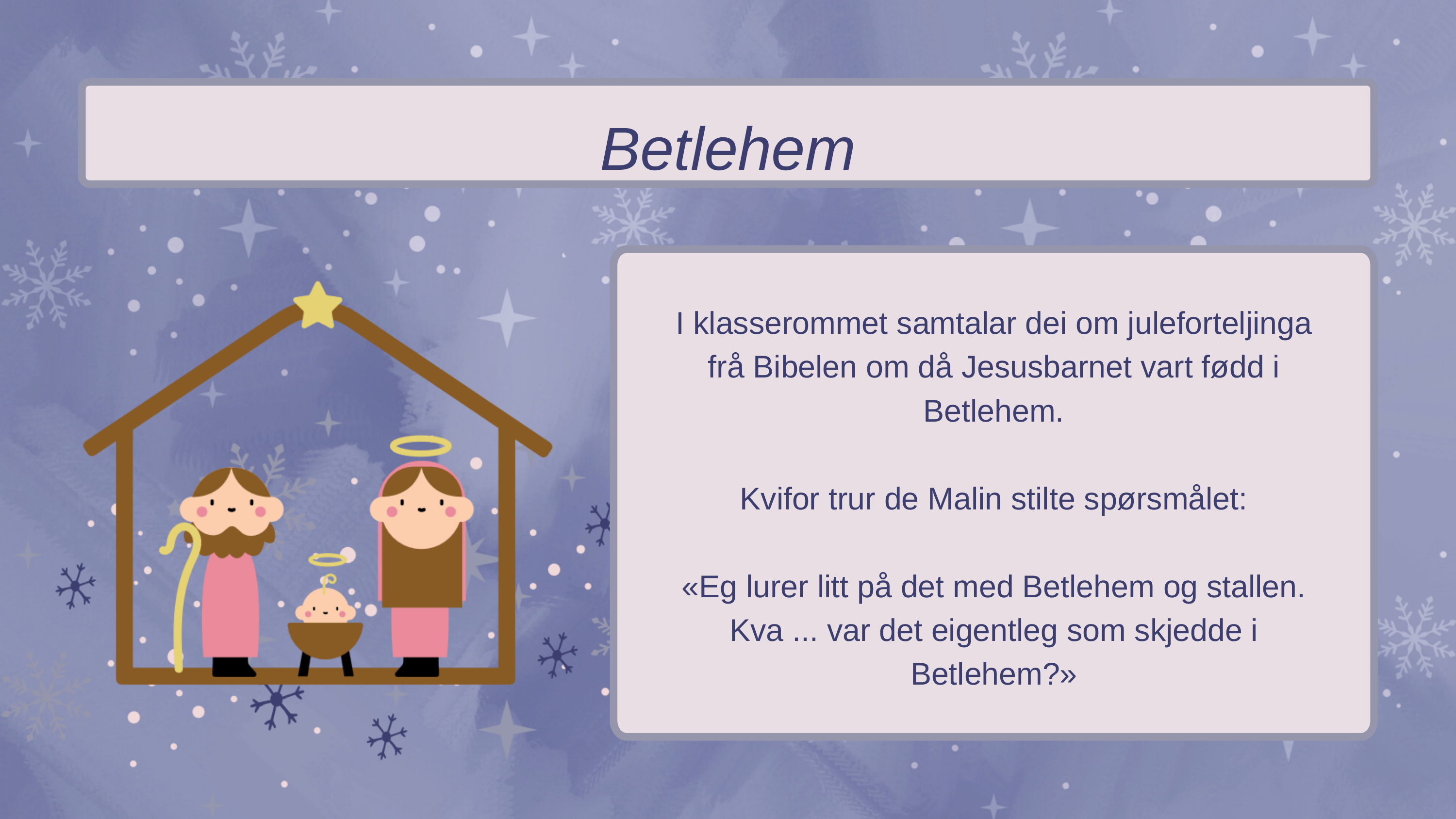

Betlehem

I klasserommet samtalar dei om juleforteljinga frå Bibelen om då Jesusbarnet vart fødd i Betlehem.

Kvifor trur de Malin stilte spørsmålet:

«Eg lurer litt på det med Betlehem og stallen. Kva ... var det eigentleg som skjedde i Betlehem?»